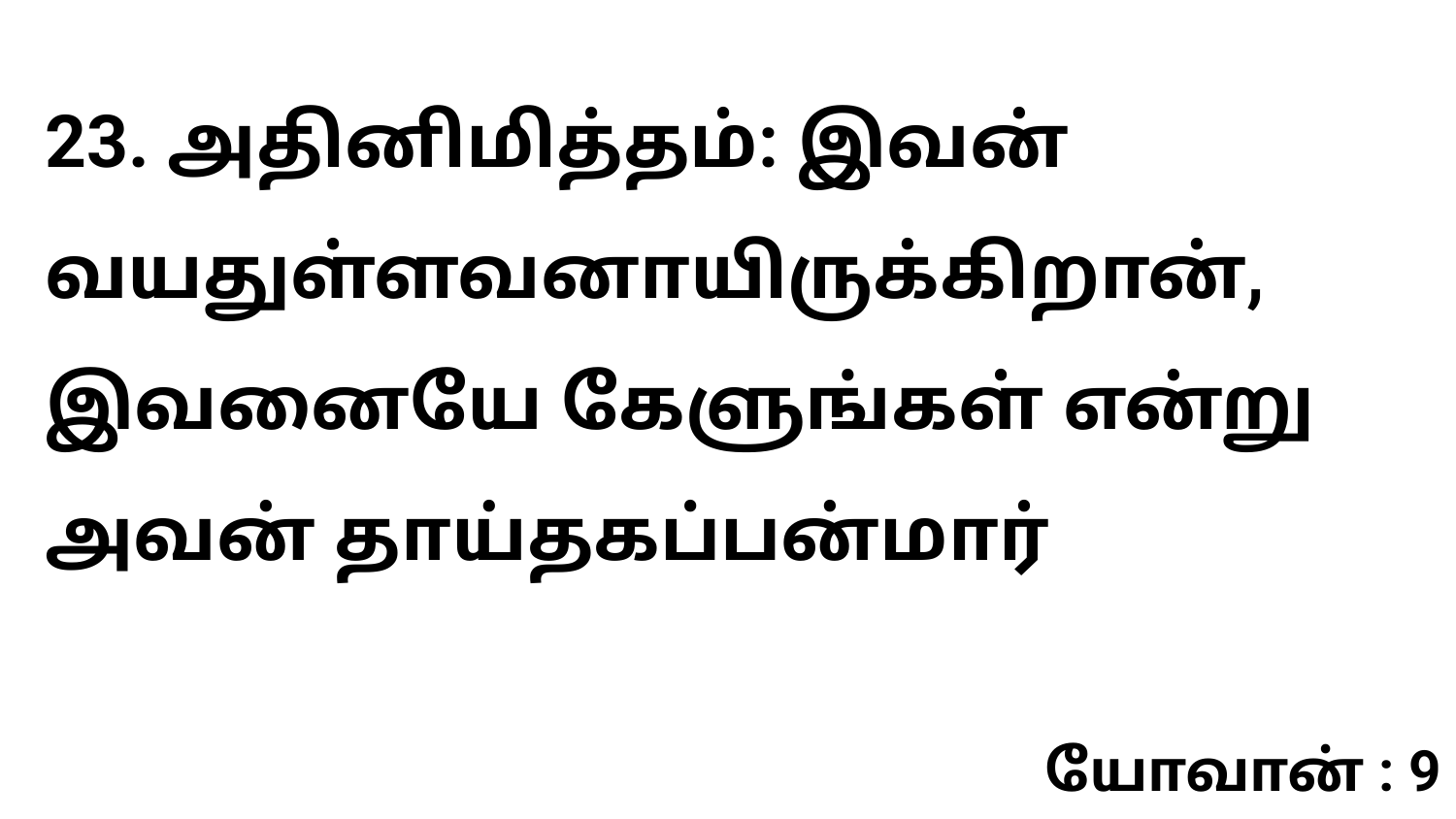

23. அதினிமித்தம்: இவன் வயதுள்ளவனாயிருக்கிறான், இவனையே கேளுங்கள் என்று அவன் தாய்தகப்பன்மார்
யோவான் : 9